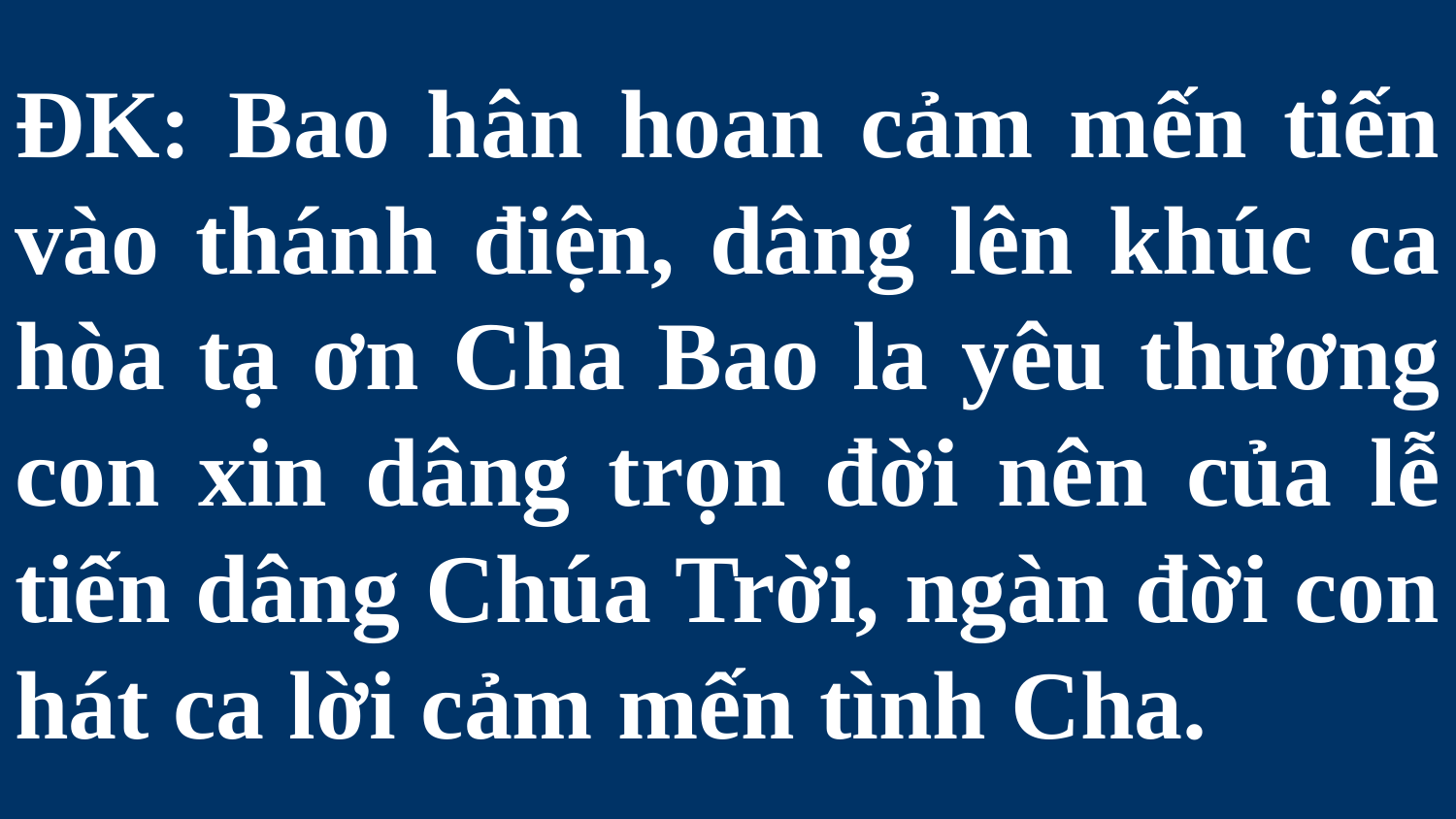

# ĐK: Bao hân hoan cảm mến tiến vào thánh điện, dâng lên khúc ca hòa tạ ơn Cha Bao la yêu thương con xin dâng trọn đời nên của lễ tiến dâng Chúa Trời, ngàn đời con hát ca lời cảm mến tình Cha.